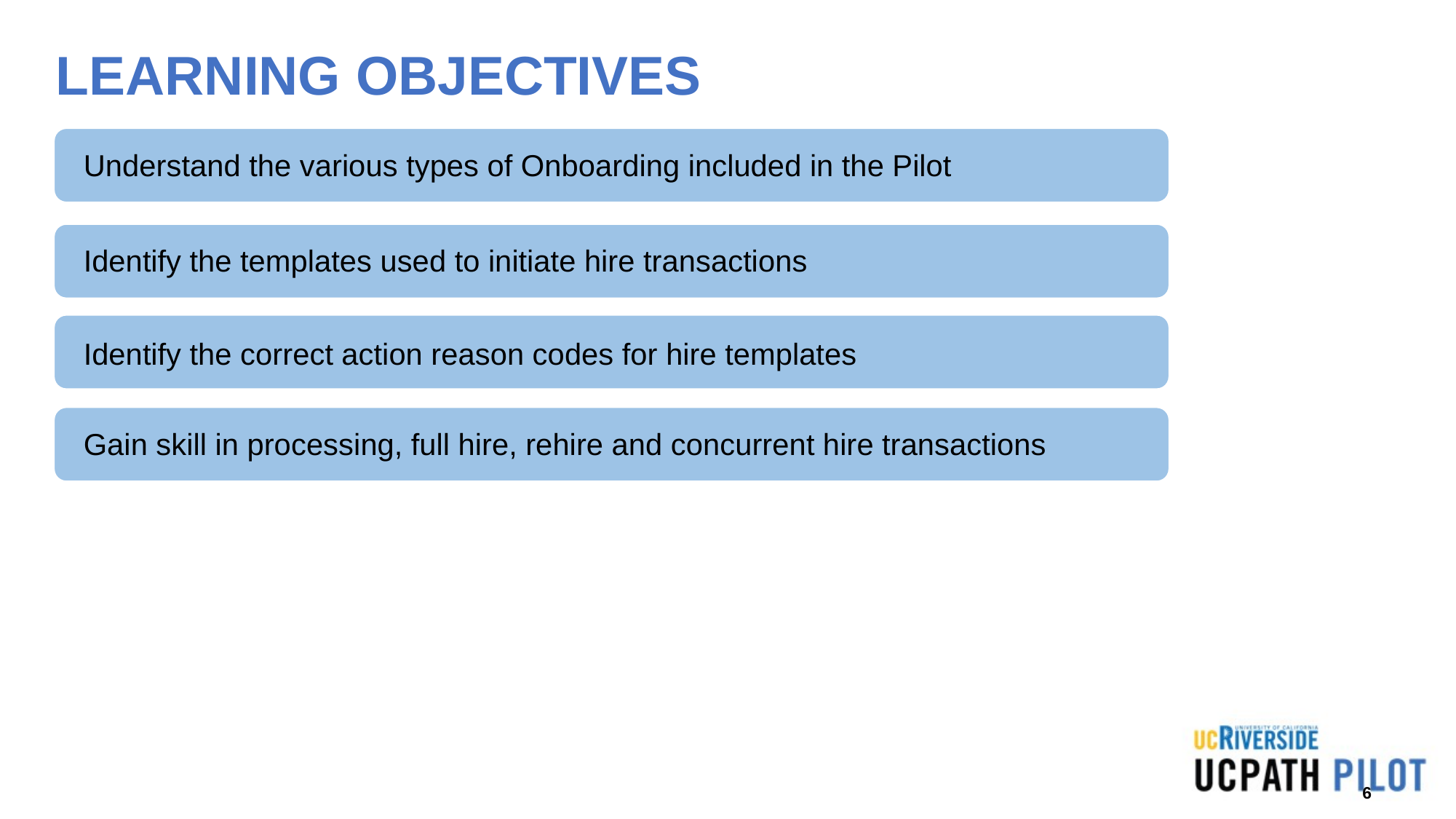

# LEARNING OBJECTIVES

Understand the various types of Onboarding included in the Pilot

Identify the templates used to initiate hire transactions

Identify the correct action reason codes for hire templates

Gain skill in processing, full hire, rehire and concurrent hire transactions
6